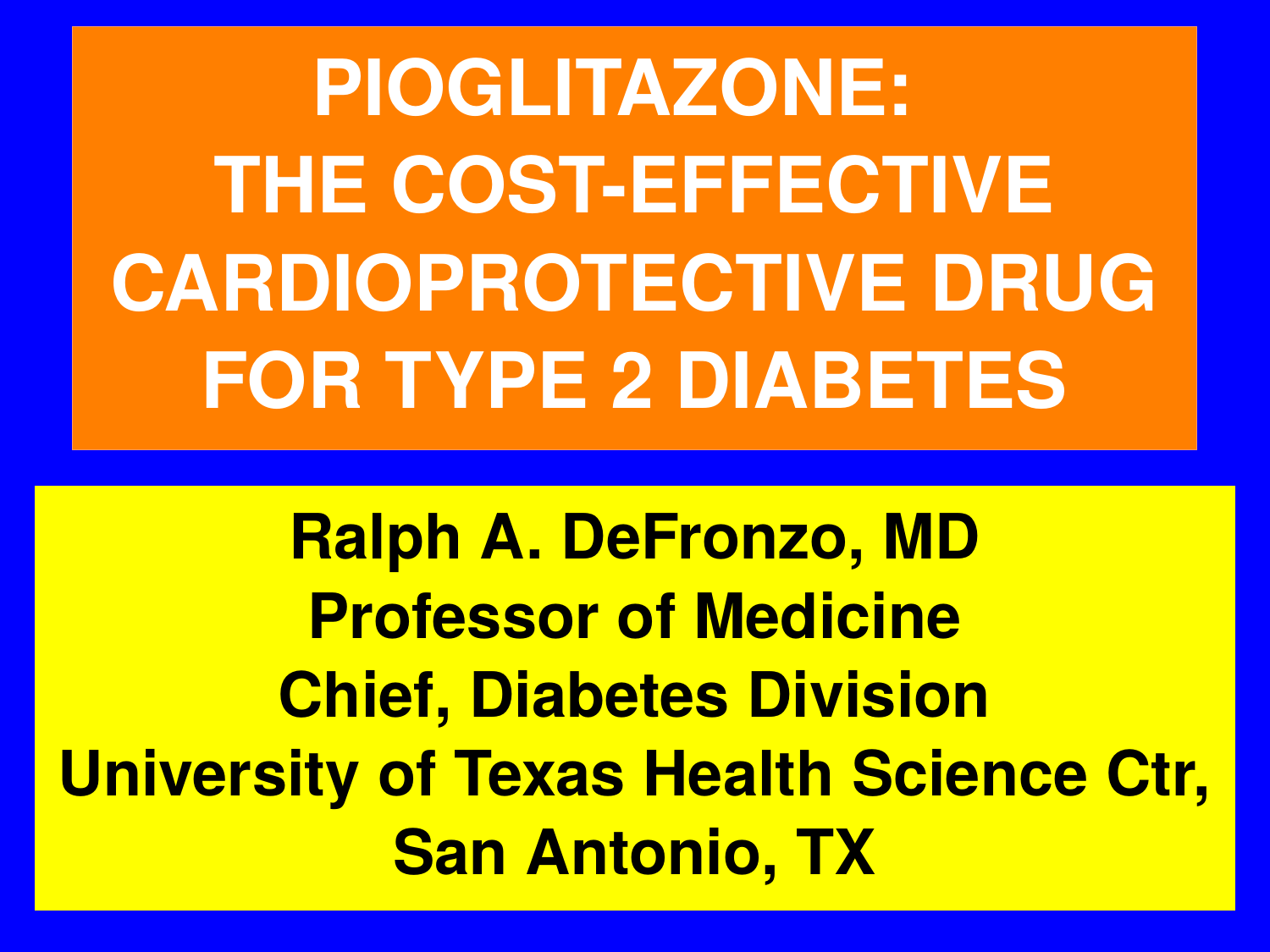

PIOGLITAZONE:
THE COST-EFFECTIVE CARDIOPROTECTIVE DRUG FOR TYPE 2 DIABETES
Ralph A. DeFronzo, MD
Professor of Medicine
Chief, Diabetes Division
University of Texas Health Science Ctr,
San Antonio, TX